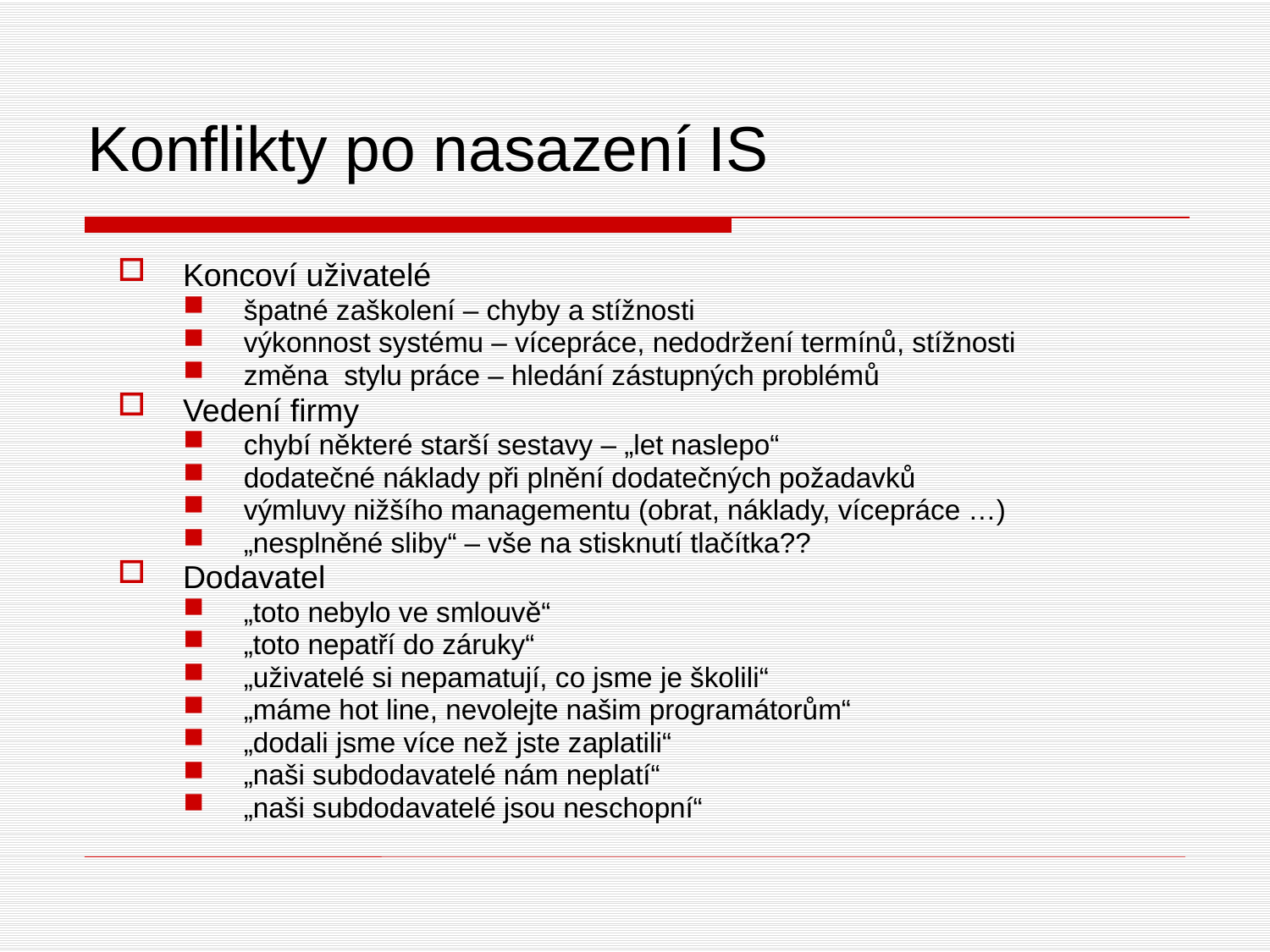

Konflikty po nasazení IS
Koncoví uživatelé
špatné zaškolení – chyby a stížnosti
výkonnost systému – vícepráce, nedodržení termínů, stížnosti
změna  stylu práce – hledání zástupných problémů
Vedení firmy
chybí některé starší sestavy – „let naslepo“
dodatečné náklady při plnění dodatečných požadavků
výmluvy nižšího managementu (obrat, náklady, vícepráce …)
„nesplněné sliby“ – vše na stisknutí tlačítka??
Dodavatel
„toto nebylo ve smlouvě“
„toto nepatří do záruky“
„uživatelé si nepamatují, co jsme je školili“
„máme hot line, nevolejte našim programátorům“
„dodali jsme více než jste zaplatili“
„naši subdodavatelé nám neplatí“
„naši subdodavatelé jsou neschopní“